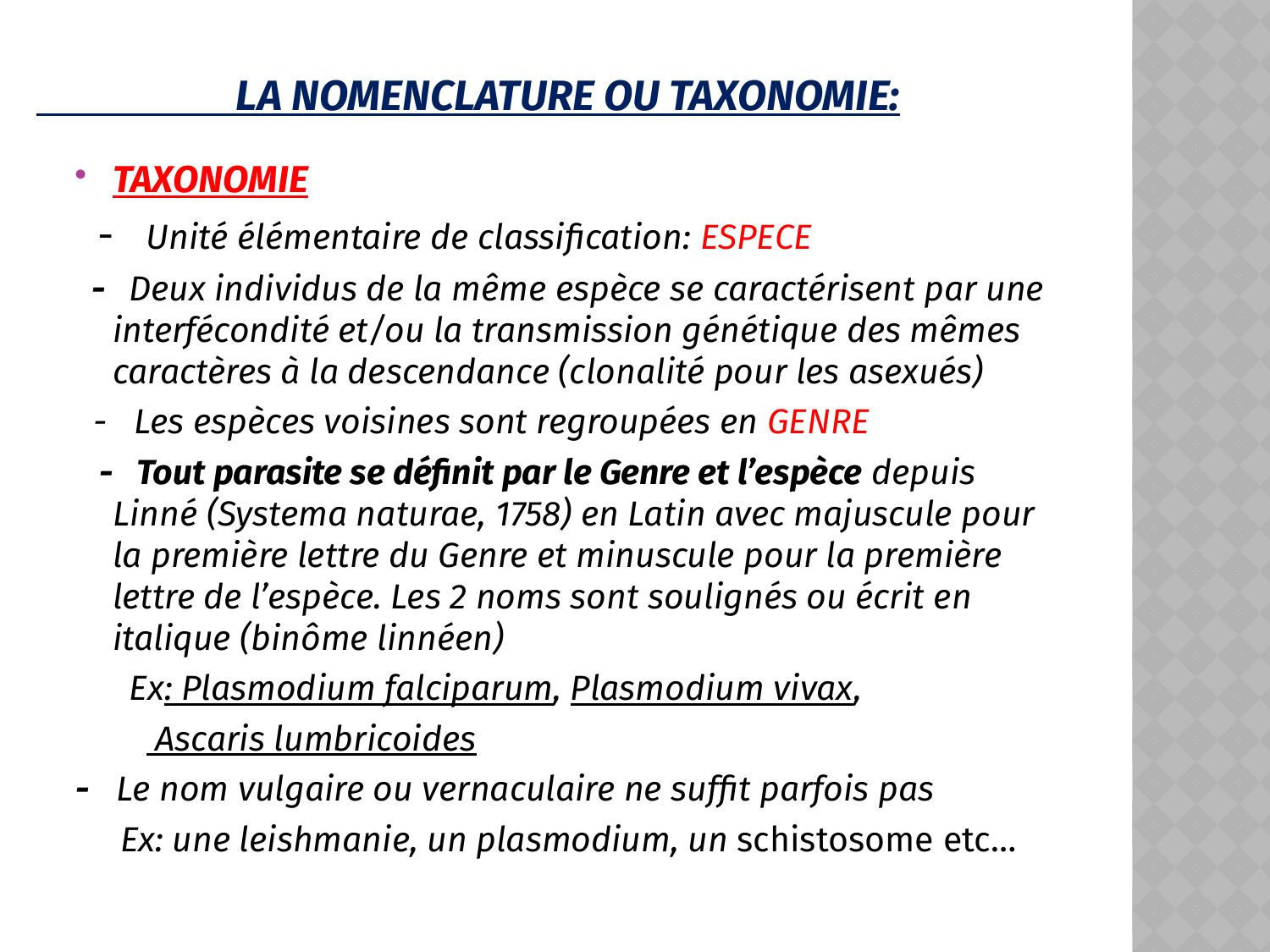

# La Nomenclature ou taxonomie:
TAXONOMIE
  -   Unité élémentaire de classification: ESPECE
  -   Deux individus de la même espèce se caractérisent par une interfécondité et/ou la transmission génétique des mêmes caractères à la descendance (clonalité pour les asexués)
  -   Les espèces voisines sont regroupées en GENRE
   -   Tout parasite se définit par le Genre et l’espèce depuis Linné (Systema naturae, 1758) en Latin avec majuscule pour la première lettre du Genre et minuscule pour la première lettre de l’espèce. Les 2 noms sont soulignés ou écrit en italique (binôme linnéen)
      Ex: Plasmodium falciparum, Plasmodium vivax,
          Ascaris lumbricoides
-   Le nom vulgaire ou vernaculaire ne suffit parfois pas
     Ex: une leishmanie, un plasmodium, un schistosome etc…